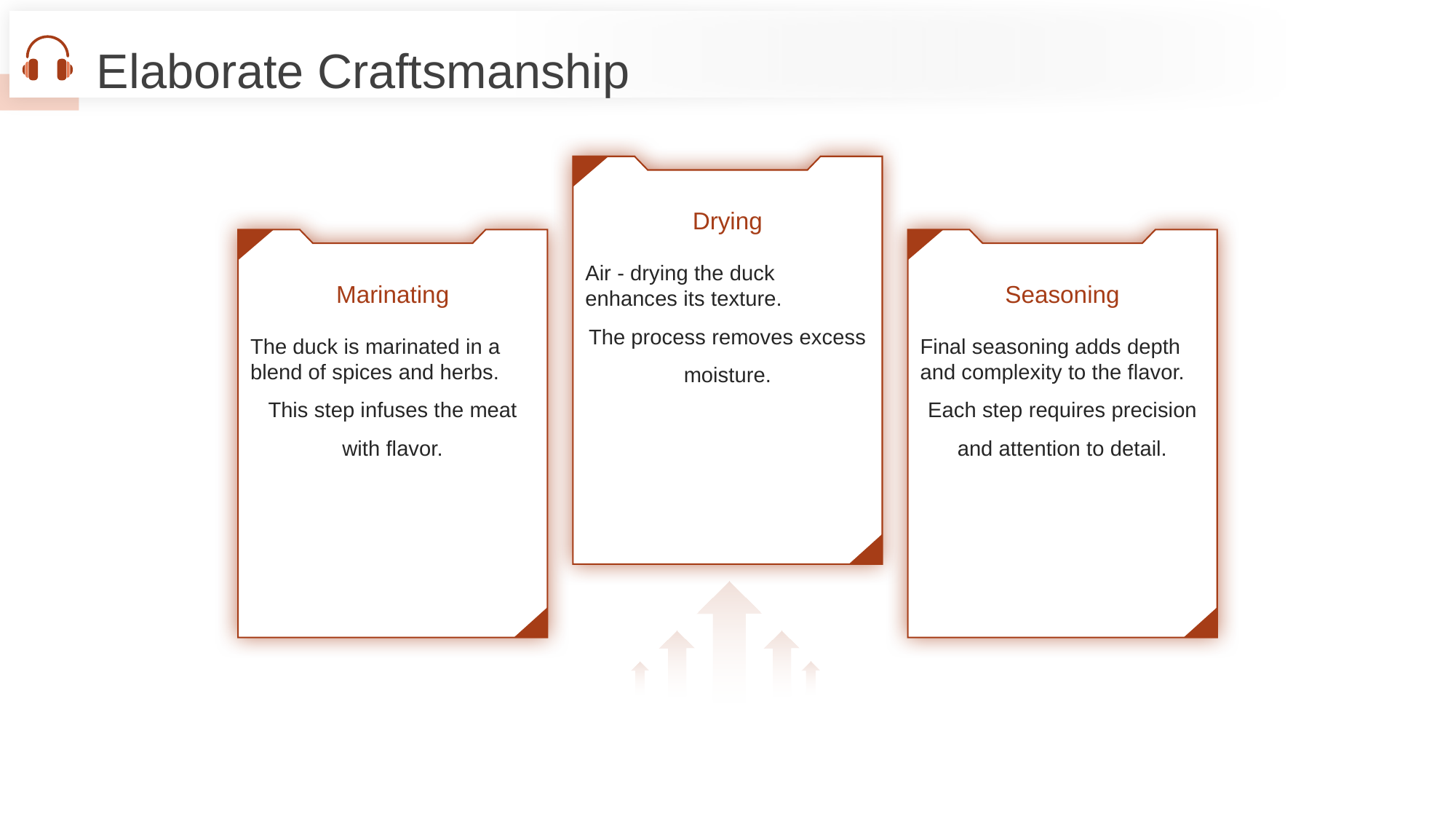

Elaborate Craftsmanship

Drying

Marinating
Seasoning
Air - drying the duck enhances its texture.
The process removes excess moisture.
The duck is marinated in a blend of spices and herbs.
This step infuses the meat with flavor.
Final seasoning adds depth and complexity to the flavor.
Each step requires precision and attention to detail.